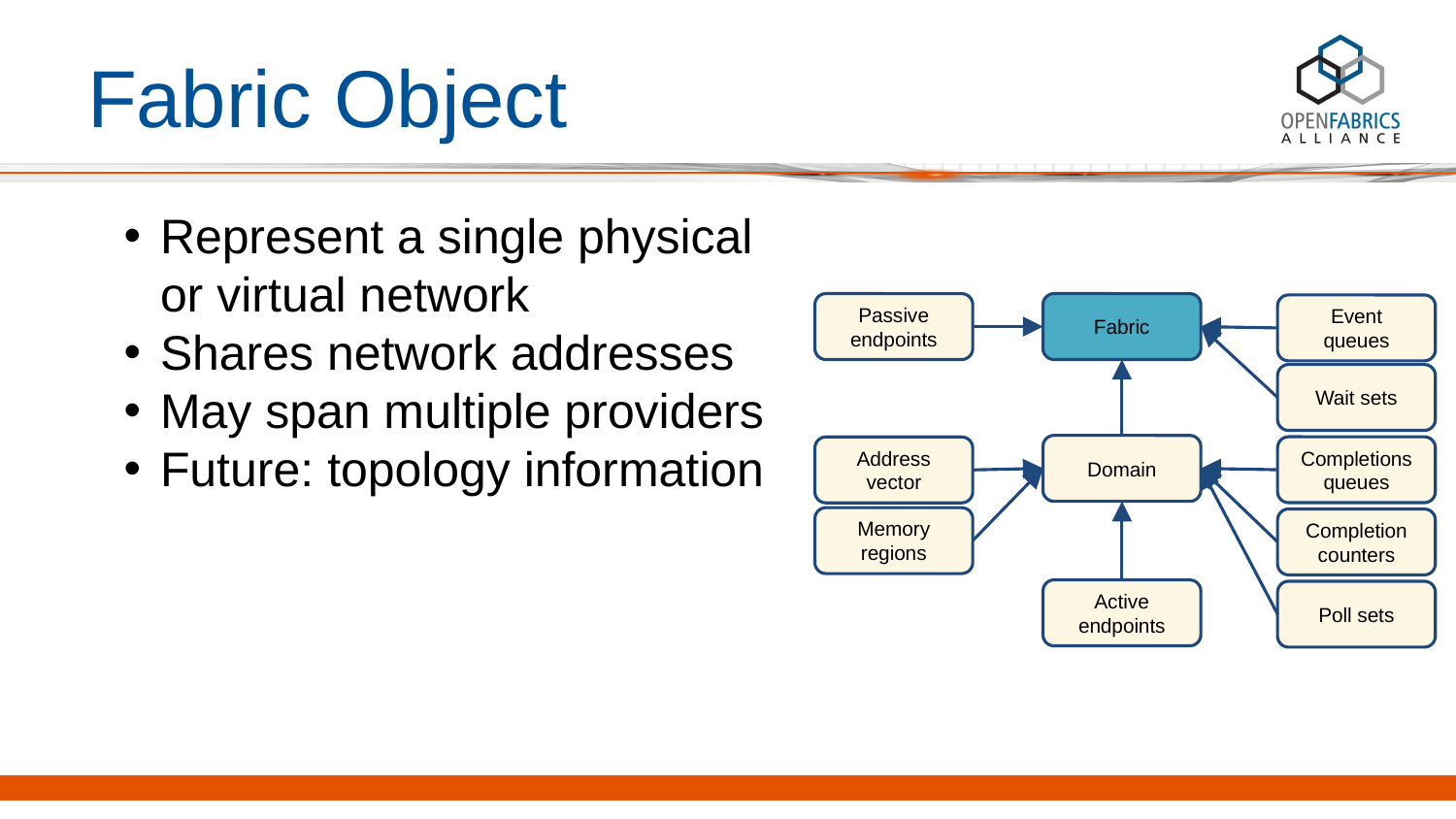

# Fabric Object
Represent a single physical or virtual network
Shares network addresses
May span multiple providers
Future: topology information
Passive endpoints
Fabric
Event queues
Wait sets
Domain
Completions queues
Address vector
Memory regions
Completion counters
Active endpoints
Poll sets